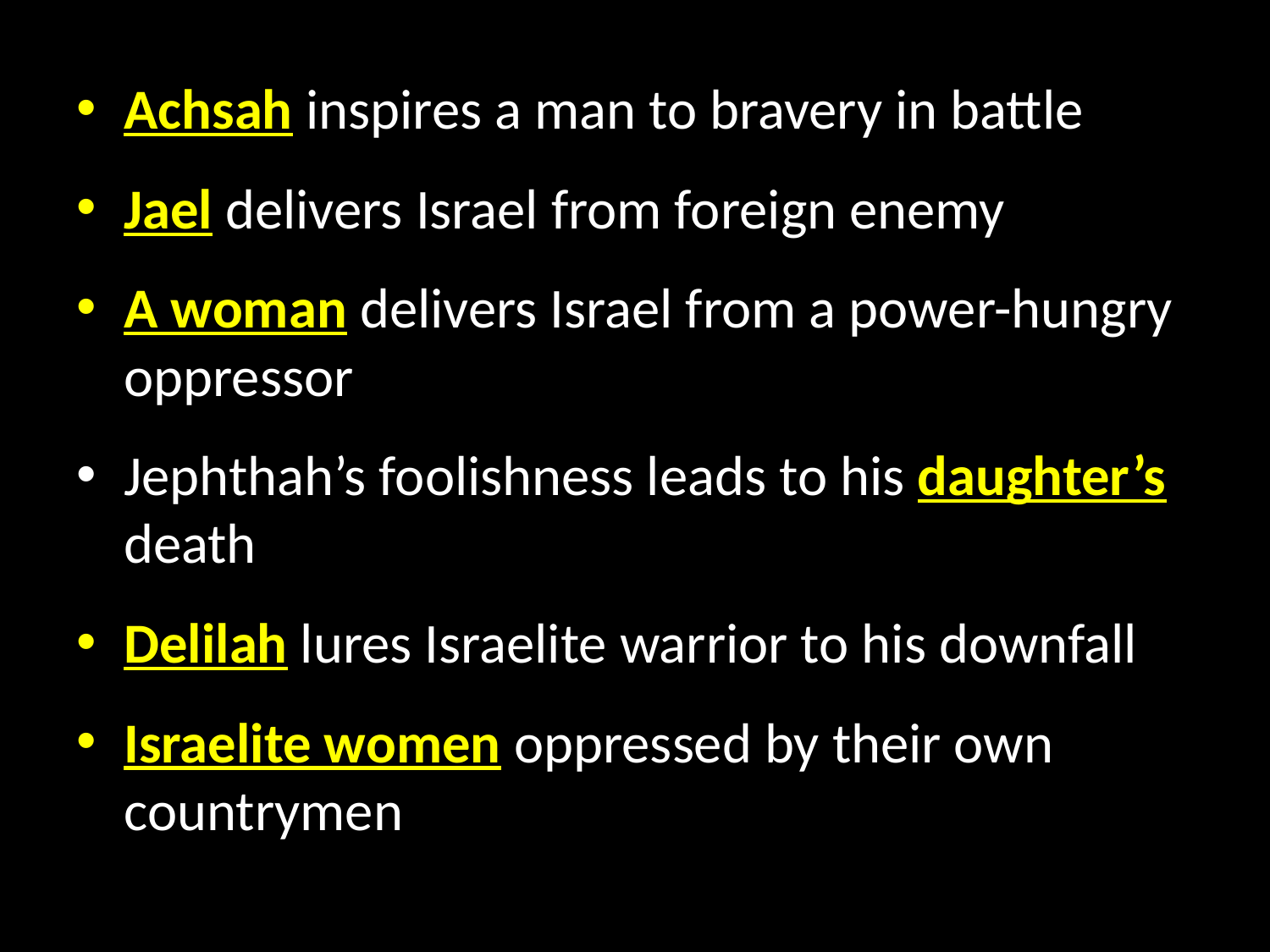

Achsah inspires a man to bravery in battle
Jael delivers Israel from foreign enemy
A woman delivers Israel from a power-hungry oppressor
Jephthah’s foolishness leads to his daughter’s death
Delilah lures Israelite warrior to his downfall
Israelite women oppressed by their own countrymen